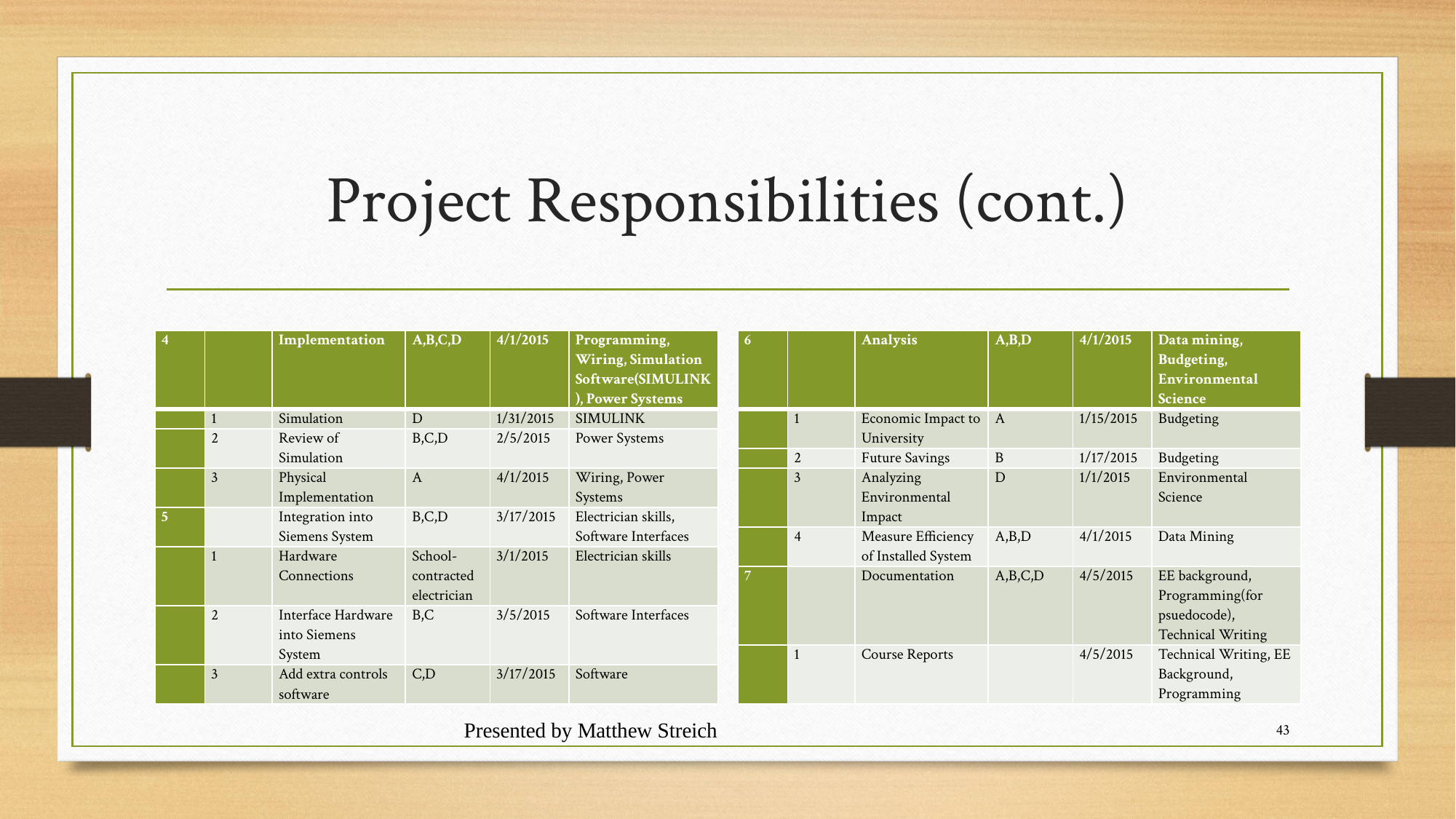

# Project Responsibilities (cont.)
| 4 |  | Implementation | A,B,C,D | 4/1/2015 | Programming, Wiring, Simulation Software(SIMULINK), Power Systems |
| --- | --- | --- | --- | --- | --- |
|  | 1 | Simulation | D | 1/31/2015 | SIMULINK |
|  | 2 | Review of Simulation | B,C,D | 2/5/2015 | Power Systems |
|  | 3 | Physical Implementation | A | 4/1/2015 | Wiring, Power Systems |
| 5 |  | Integration into Siemens System | B,C,D | 3/17/2015 | Electrician skills, Software Interfaces |
|  | 1 | Hardware Connections | School-contracted electrician | 3/1/2015 | Electrician skills |
|  | 2 | Interface Hardware into Siemens System | B,C | 3/5/2015 | Software Interfaces |
|  | 3 | Add extra controls software | C,D | 3/17/2015 | Software |
| 6 |  | Analysis | A,B,D | 4/1/2015 | Data mining, Budgeting, Environmental Science |
| --- | --- | --- | --- | --- | --- |
|  | 1 | Economic Impact to University | A | 1/15/2015 | Budgeting |
|  | 2 | Future Savings | B | 1/17/2015 | Budgeting |
|  | 3 | Analyzing Environmental Impact | D | 1/1/2015 | Environmental Science |
|  | 4 | Measure Efficiency of Installed System | A,B,D | 4/1/2015 | Data Mining |
| 7 |  | Documentation | A,B,C,D | 4/5/2015 | EE background, Programming(for psuedocode), Technical Writing |
|  | 1 | Course Reports |  | 4/5/2015 | Technical Writing, EE Background, Programming |
Presented by Matthew Streich
43